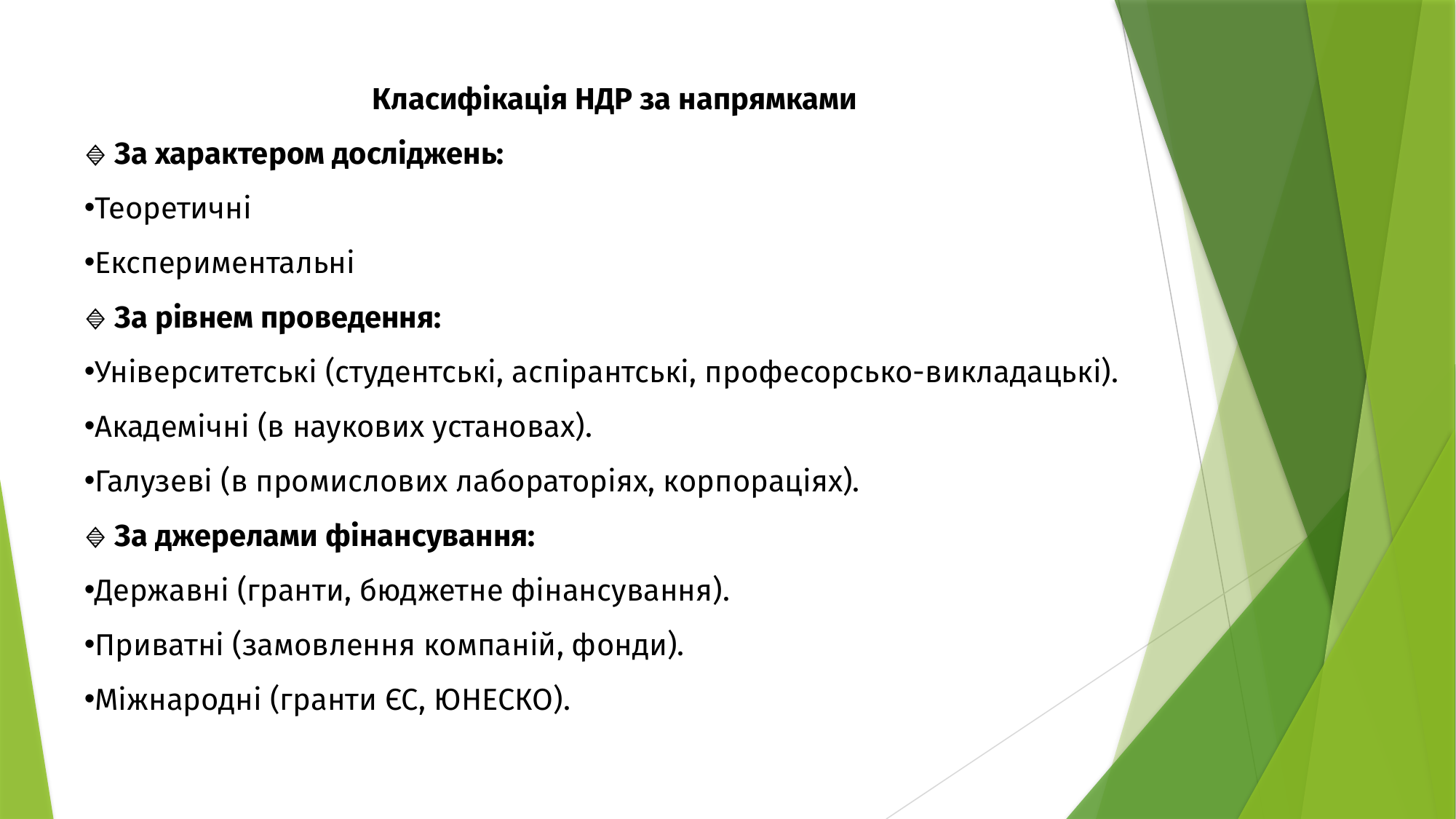

Класифікація НДР за напрямками
🔹 За характером досліджень:
Теоретичні
Експериментальні
🔹 За рівнем проведення:
Університетські (студентські, аспірантські, професорсько-викладацькі).
Академічні (в наукових установах).
Галузеві (в промислових лабораторіях, корпораціях).
🔹 За джерелами фінансування:
Державні (гранти, бюджетне фінансування).
Приватні (замовлення компаній, фонди).
Міжнародні (гранти ЄС, ЮНЕСКО).